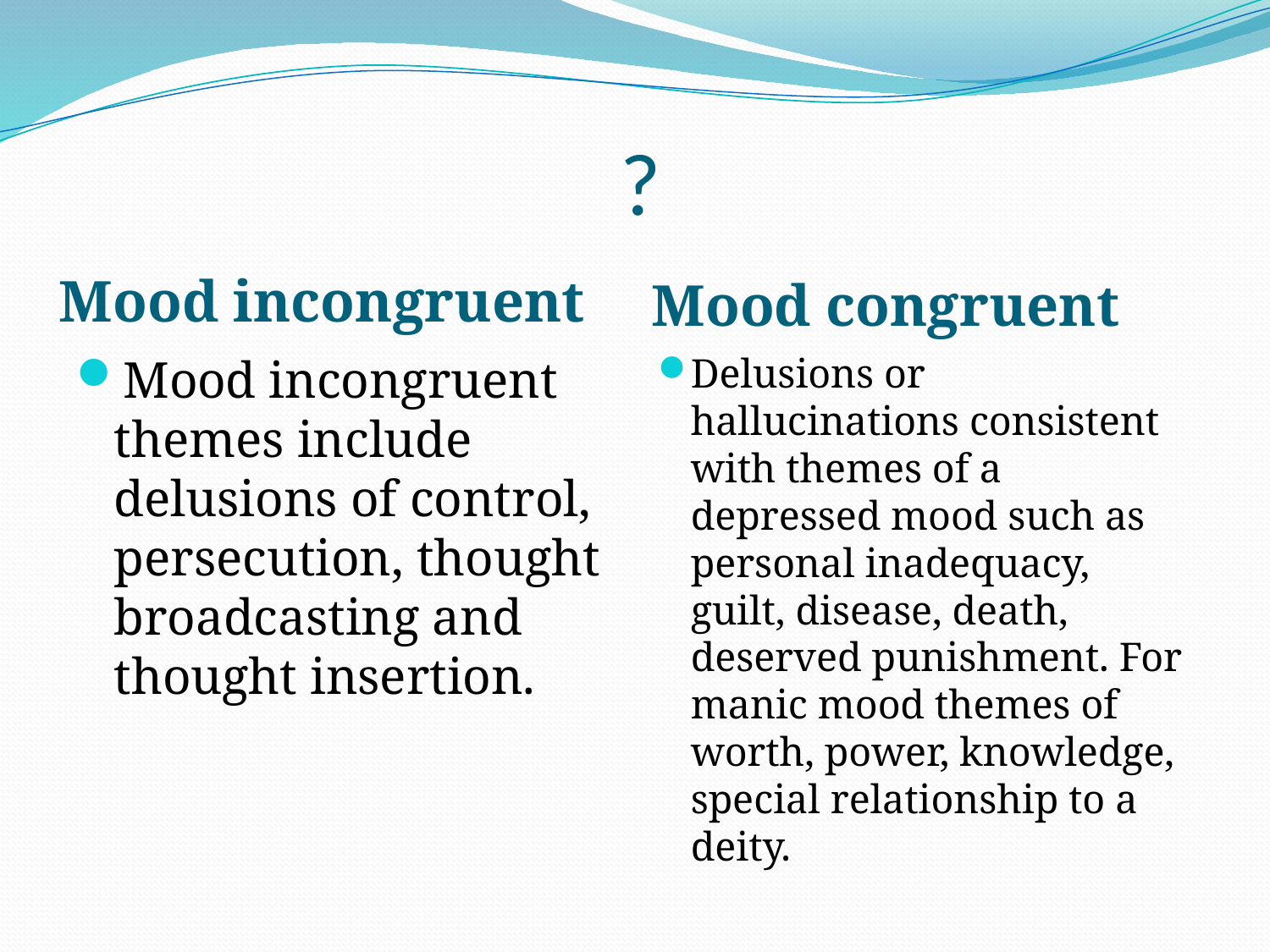

# ?
Mood incongruent
Mood congruent
Mood incongruent themes include delusions of control, persecution, thought broadcasting and thought insertion.
Delusions or hallucinations consistent with themes of a depressed mood such as personal inadequacy, guilt, disease, death, deserved punishment. For manic mood themes of worth, power, knowledge, special relationship to a deity.